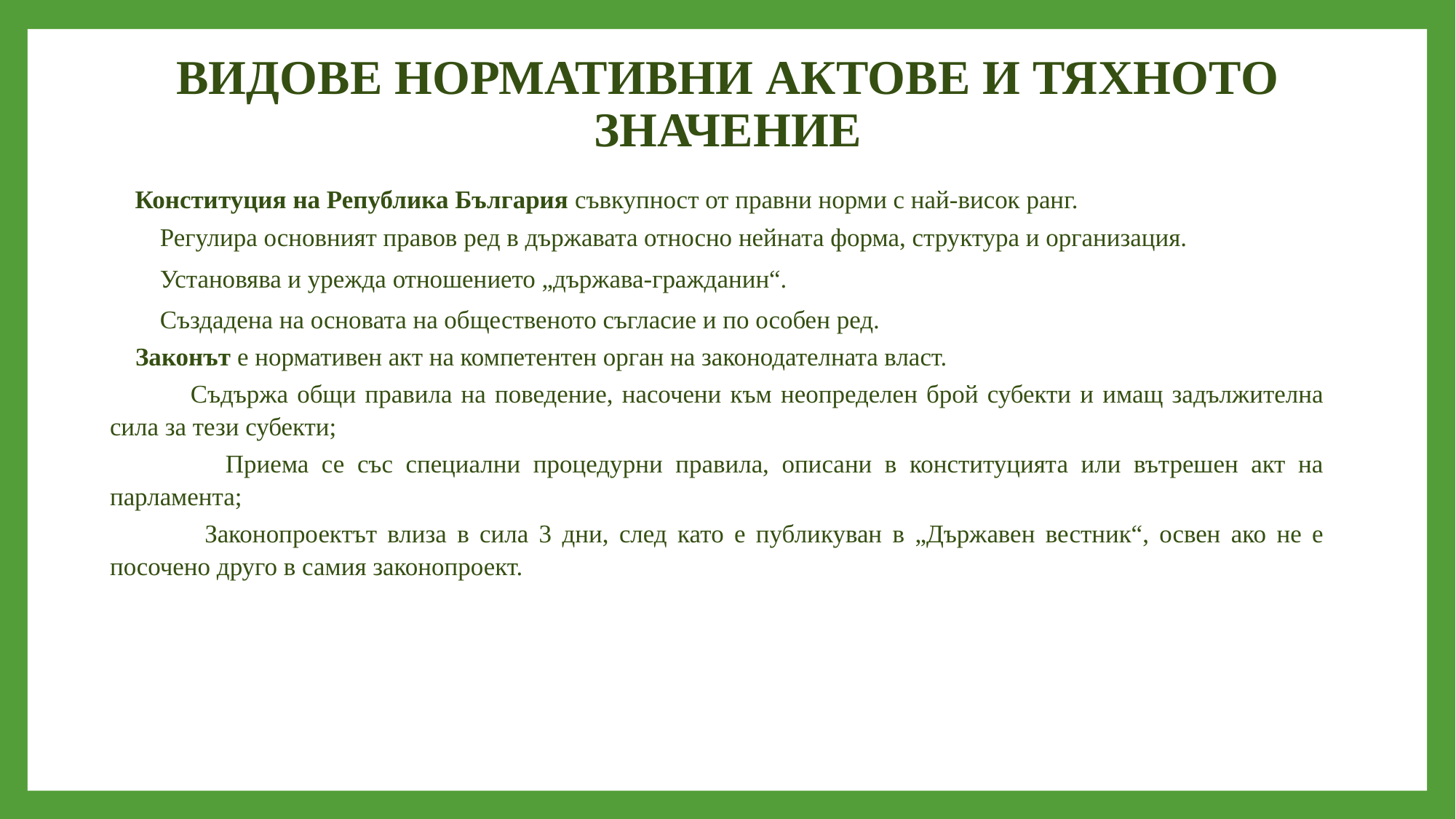

# ВИДОВЕ НОРМАТИВНИ АКТОВЕ И ТЯХНОТО ЗНАЧЕНИЕ
 Конституция на Република България съвкупност от правни норми с най-висок ранг.
     Регулира основният правов ред в държавата относно нейната форма, структура и организация.
     Установява и урежда отношението „държава-гражданин“.
     Създадена на основата на общественото съгласие и по особен ред.
    Законът е нормативен акт на компетентен орган на законодателната власт.
         Съдържа общи правила на поведение, насочени към неопределен брой субекти и имащ задължителна сила за тези субекти;
         Приема се със специални процедурни правила, описани в конституцията или вътрешен акт на парламента;
         Законопроектът влиза в сила 3 дни, след като е публикуван в „Държавен вестник“, освен ако не е посочено друго в самия законопроект.